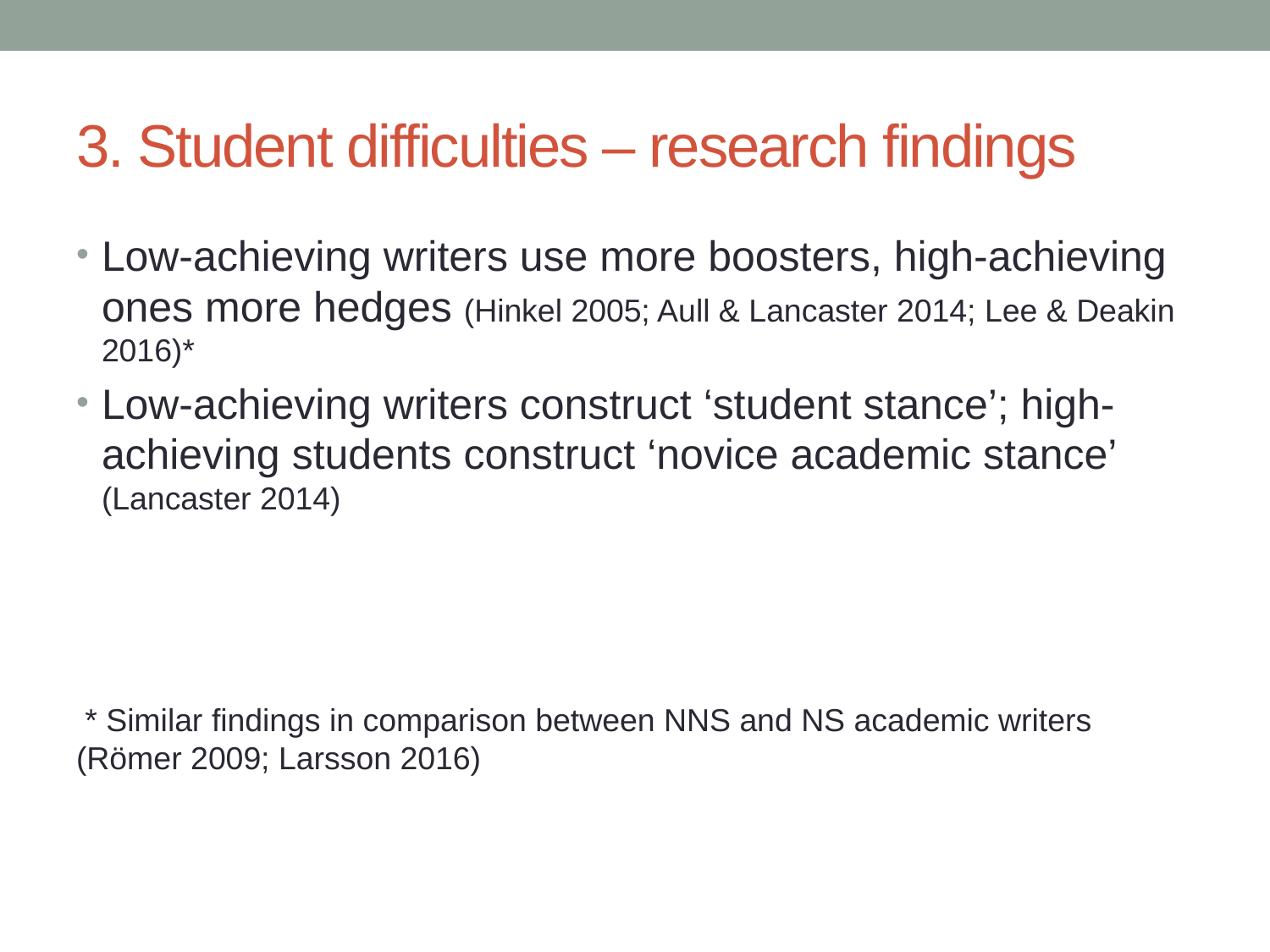

# 3. Student difficulties – research findings
Low-achieving writers use more boosters, high-achieving ones more hedges (Hinkel 2005; Aull & Lancaster 2014; Lee & Deakin 2016)*
Low-achieving writers construct ‘student stance’; high-achieving students construct ‘novice academic stance’ (Lancaster 2014)

 * Similar findings in comparison between NNS and NS academic writers (Römer 2009; Larsson 2016)